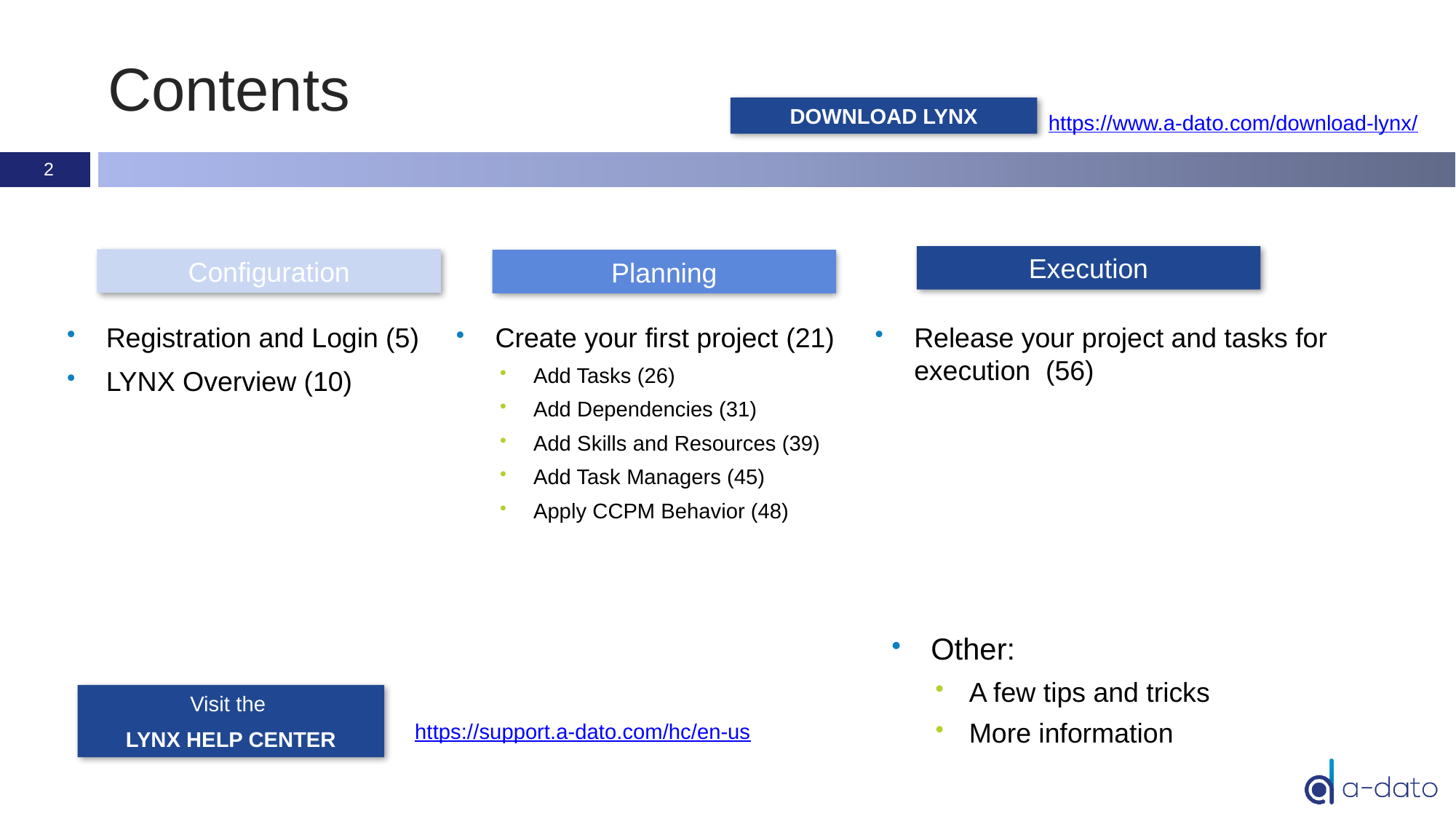

# Contents
DOWNLOAD LYNX
https://www.a-dato.com/download-lynx/
2
Execution
Configuration
Planning

Create your first project (21)
Add Tasks (26)
Add Dependencies (31)
Add Skills and Resources (39)
Add Task Managers (45)
Apply CCPM Behavior (48)

Registration and Login (5)
LYNX Overview (10)

Release your project and tasks for execution  (56)

Other:
A few tips and tricks
More information

Visit the
LYNX HELP CENTER
https://support.a-dato.com/hc/en-us